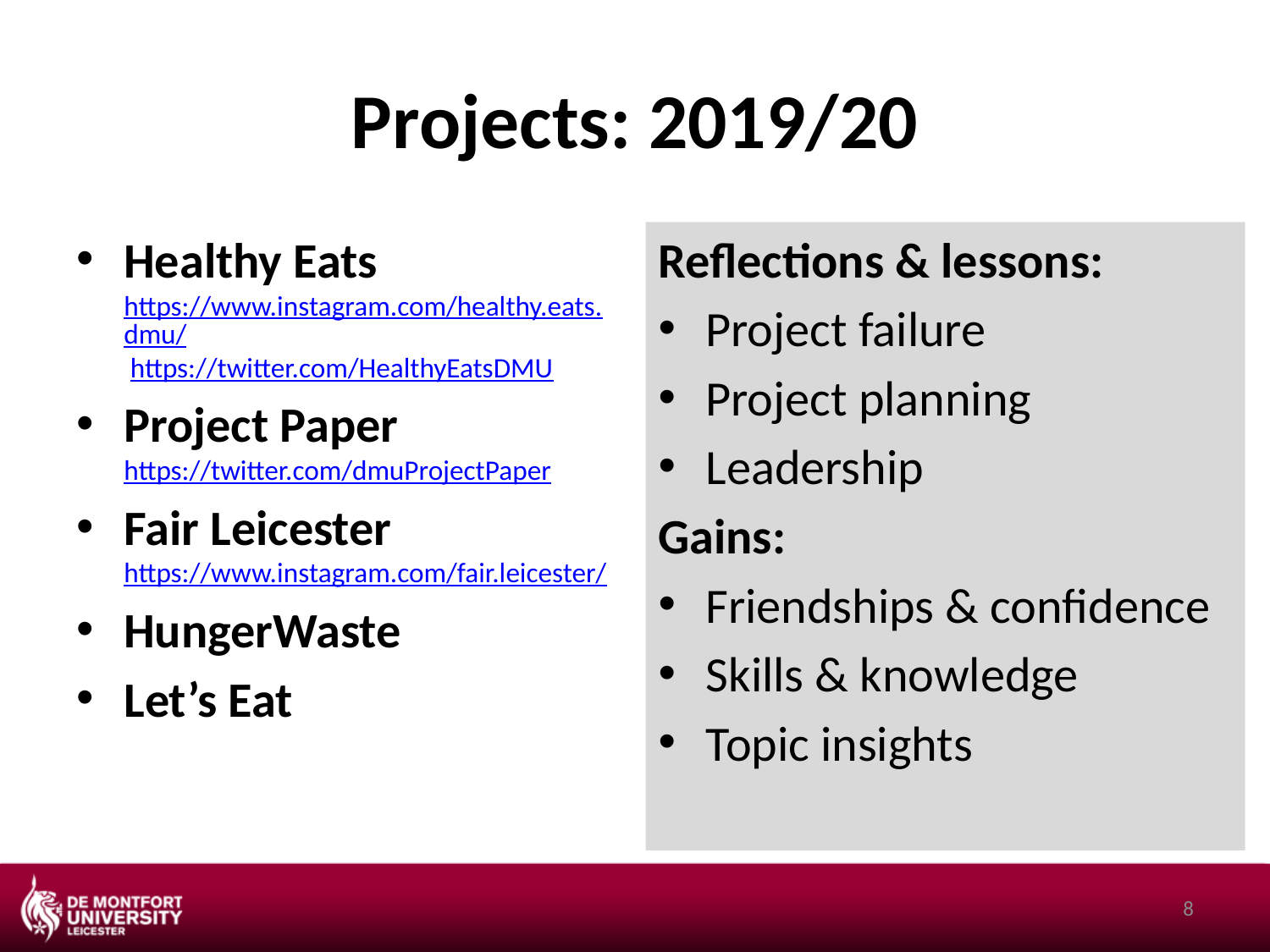

# Projects: 2019/20
Healthy Eats
https://www.instagram.com/healthy.eats.dmu/ https://twitter.com/HealthyEatsDMU
Project Paper
https://twitter.com/dmuProjectPaper
Fair Leicester
https://www.instagram.com/fair.leicester/
HungerWaste
Let’s Eat

Reflections & lessons:
Project failure
Project planning
Leadership
Gains:
Friendships & confidence
Skills & knowledge
Topic insights
8